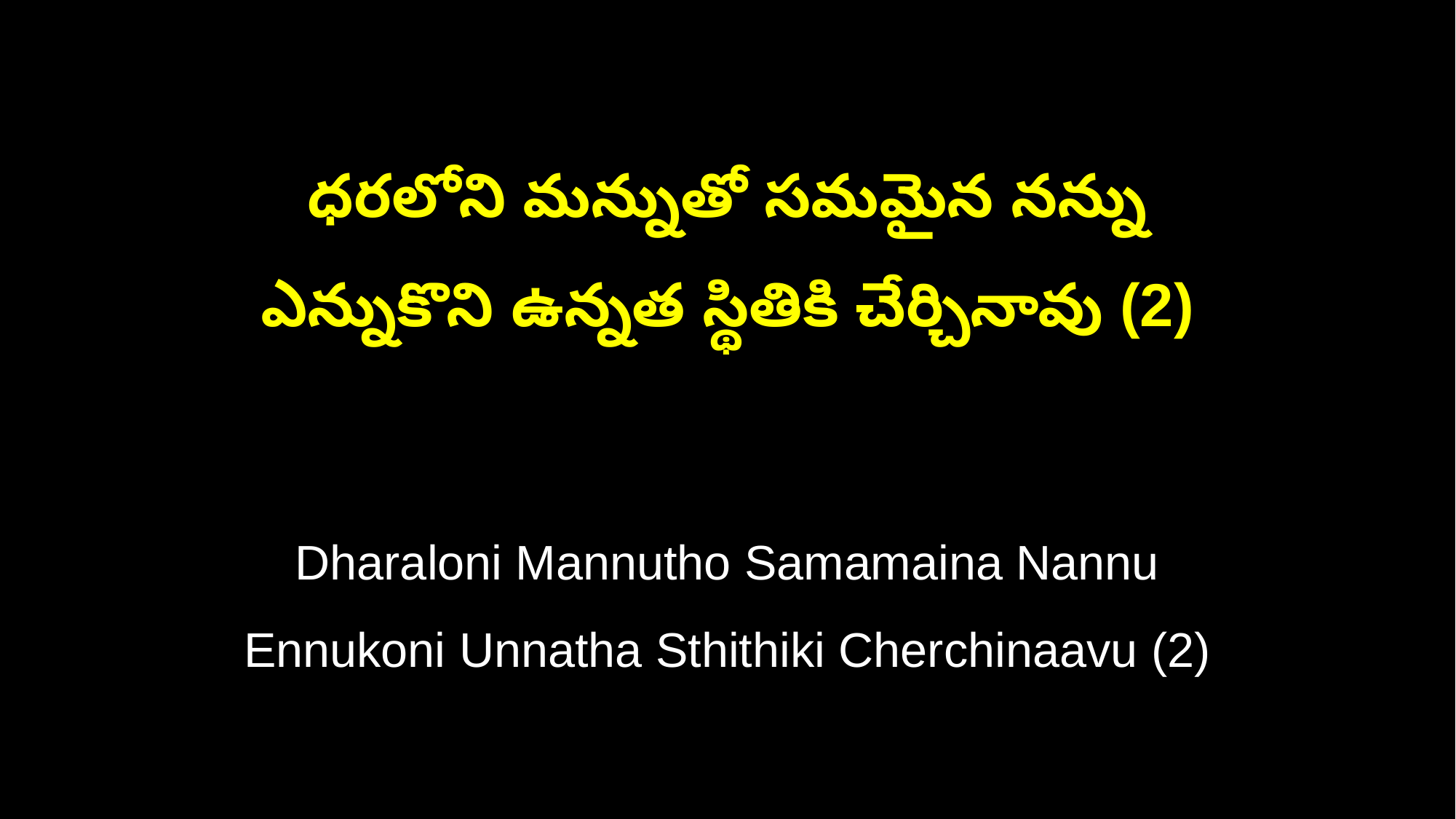

ధరలోని మన్నుతో సమమైన నన్ను
ఎన్నుకొని ఉన్నత స్థితికి చేర్చినావు (2)
Dharaloni Mannutho Samamaina Nannu
Ennukoni Unnatha Sthithiki Cherchinaavu (2)